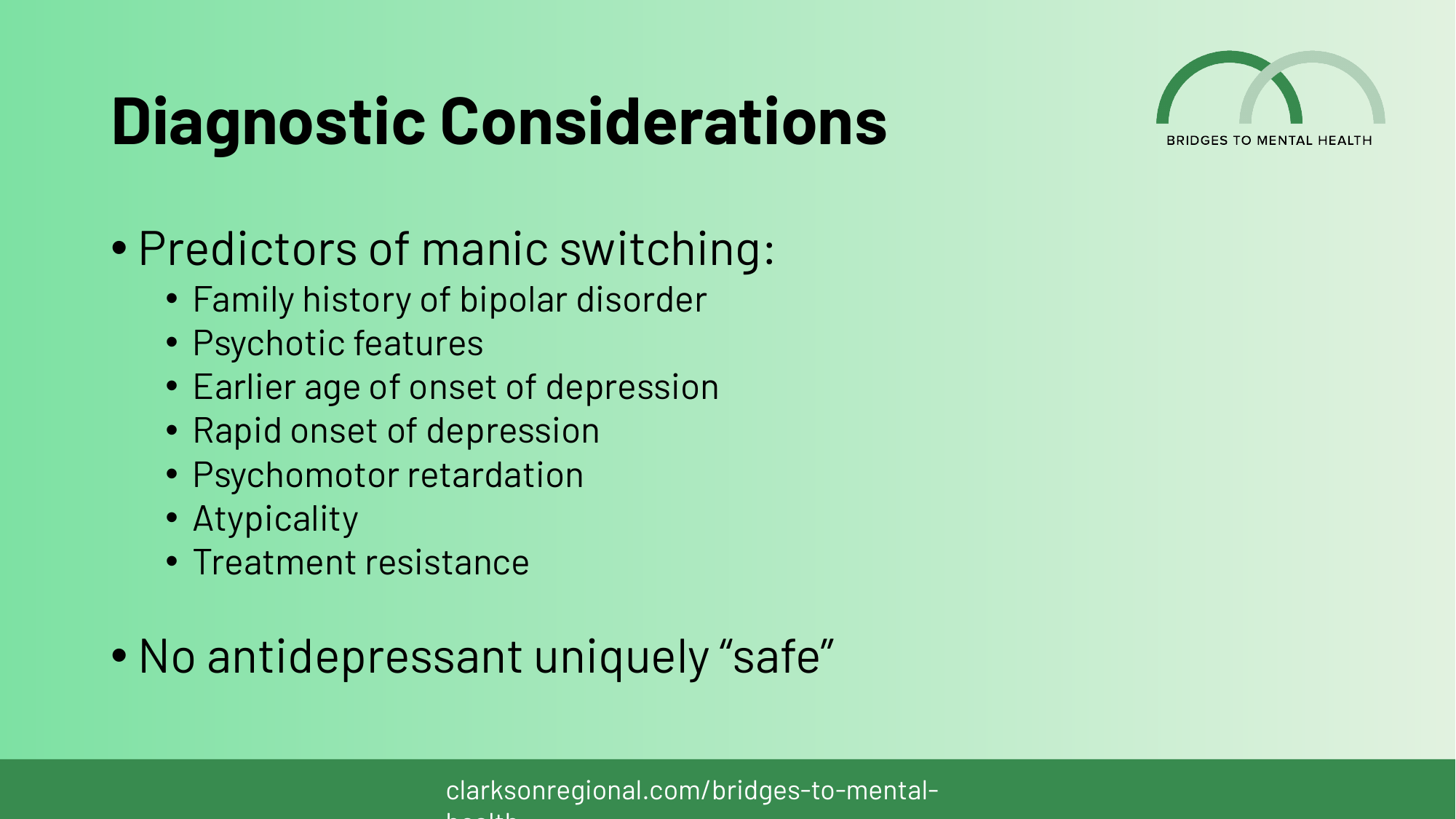

# Diagnostic Considerations
Predictors of manic switching:
Family history of bipolar disorder
Psychotic features
Earlier age of onset of depression
Rapid onset of depression
Psychomotor retardation
Atypicality
Treatment resistance

No antidepressant uniquely “safe”